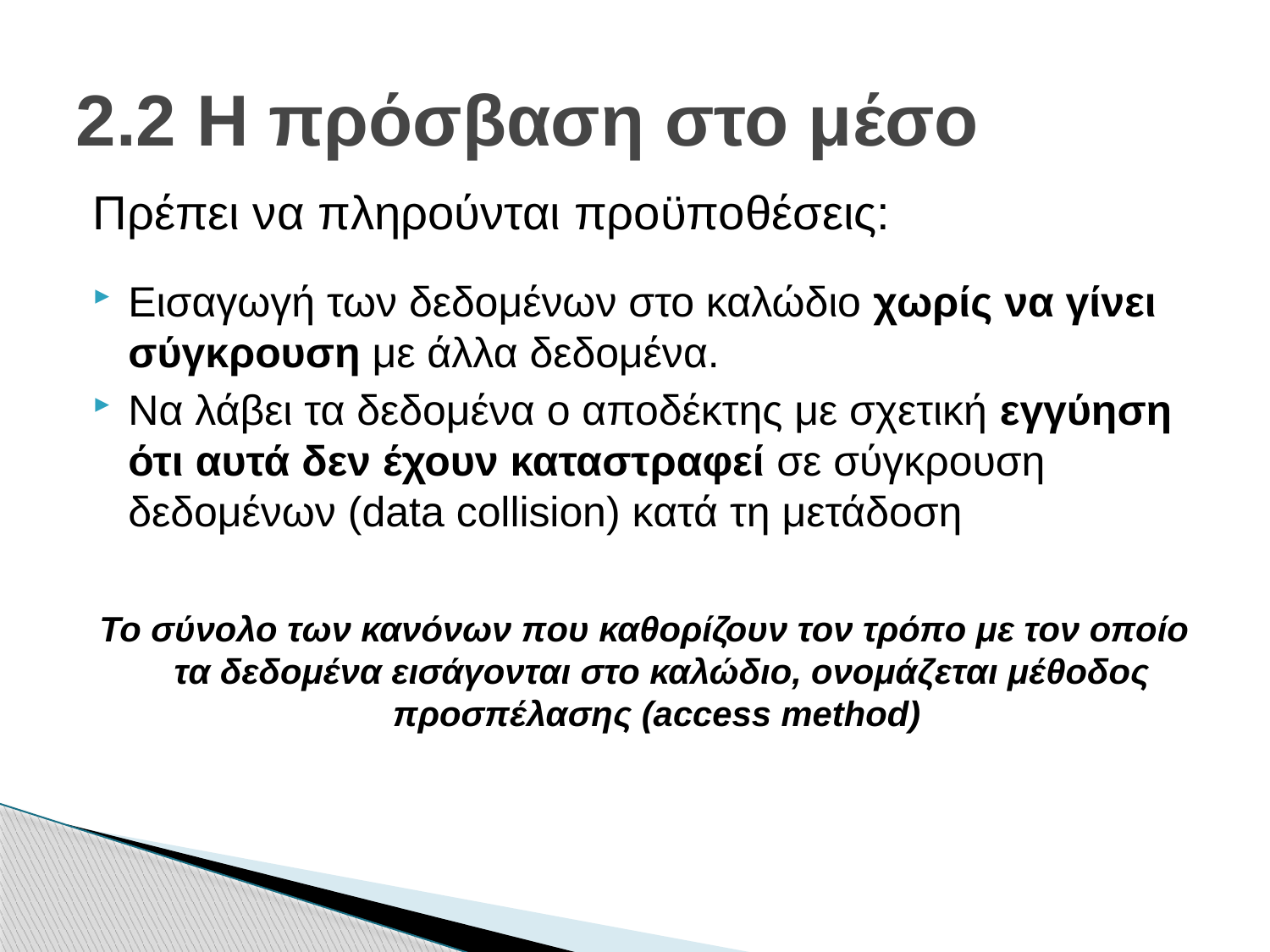

# 2.2 Η πρόσβαση στο μέσο
Πρέπει να πληρούνται προϋποθέσεις:

Εισαγωγή των δεδομένων στο καλώδιο χωρίς να γίνει σύγκρουση με άλλα δεδομένα.
Να λάβει τα δεδομένα ο αποδέκτης με σχετική εγγύηση ότι αυτά δεν έχουν καταστραφεί σε σύγκρουση δεδομένων (data collision) κατά τη μετάδοση

Το σύνολο των κανόνων που καθορίζουν τον τρόπο με τον οποίο τα δεδομένα εισάγονται στο καλώδιο, ονομάζεται μέθοδος προσπέλασης (access method)